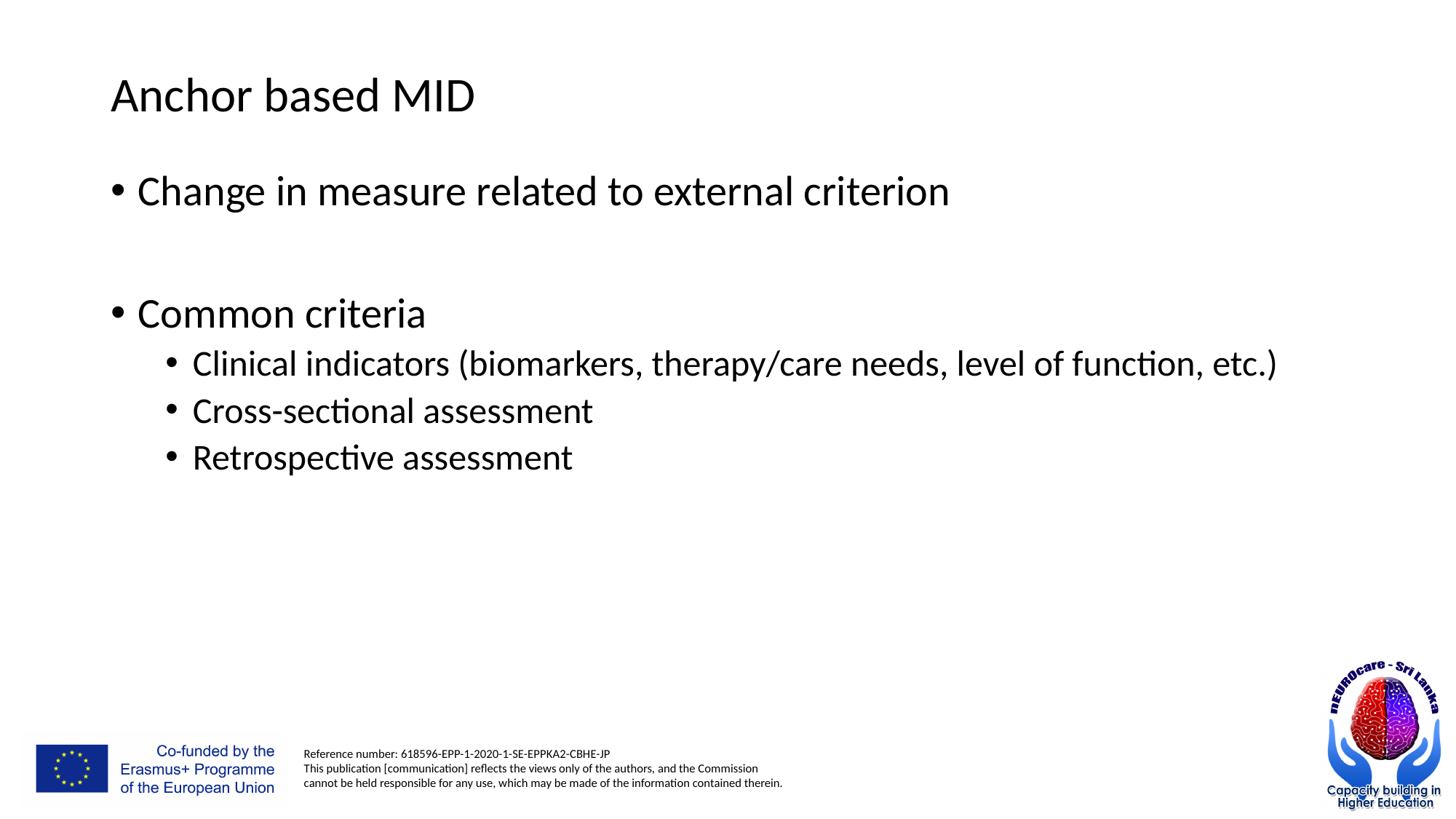

# Anchor based MID
Change in measure related to external criterion

Common criteria
Clinical indicators (biomarkers, therapy/care needs, level of function, etc.)
Cross-sectional assessment
Retrospective assessment